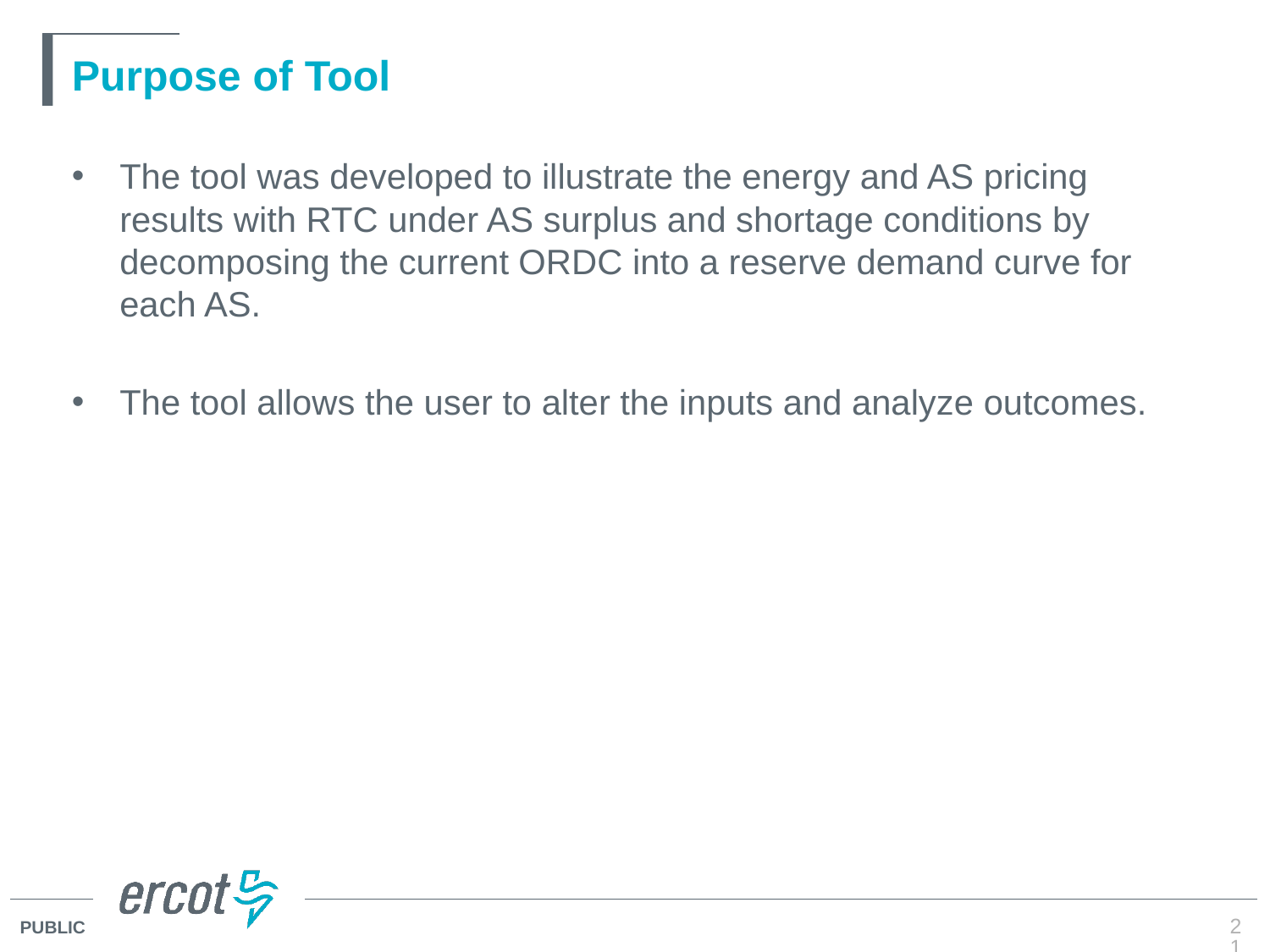

# Purpose of Tool
The tool was developed to illustrate the energy and AS pricing results with RTC under AS surplus and shortage conditions by decomposing the current ORDC into a reserve demand curve for each AS.

The tool allows the user to alter the inputs and analyze outcomes.
21